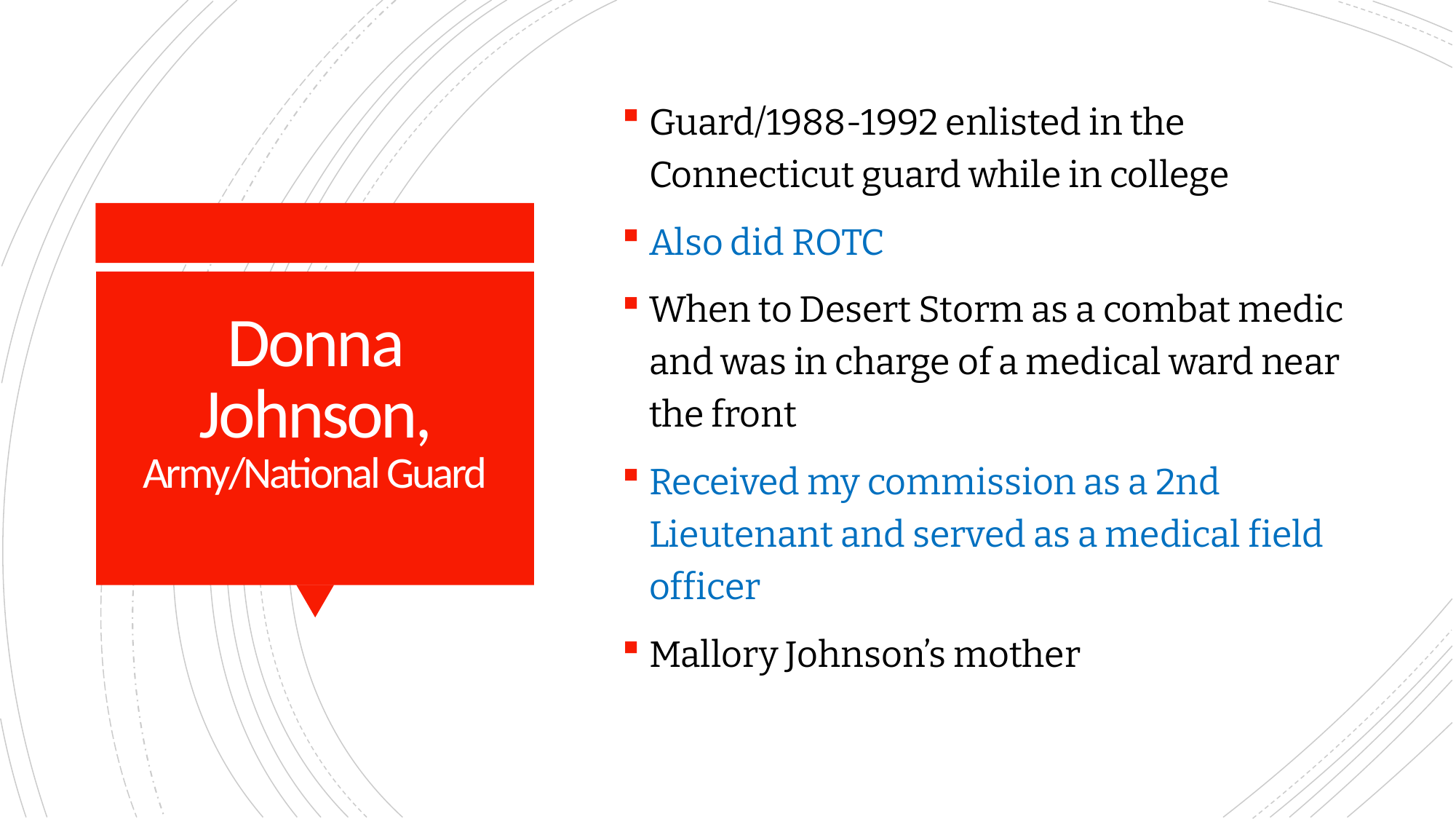

Guard/1988-1992 enlisted in the Connecticut guard while in college
Also did ROTC
When to Desert Storm as a combat medic and was in charge of a medical ward near the front
Received my commission as a 2nd Lieutenant and served as a medical field officer
Mallory Johnson’s mother

# Donna Johnson, Army/National Guard